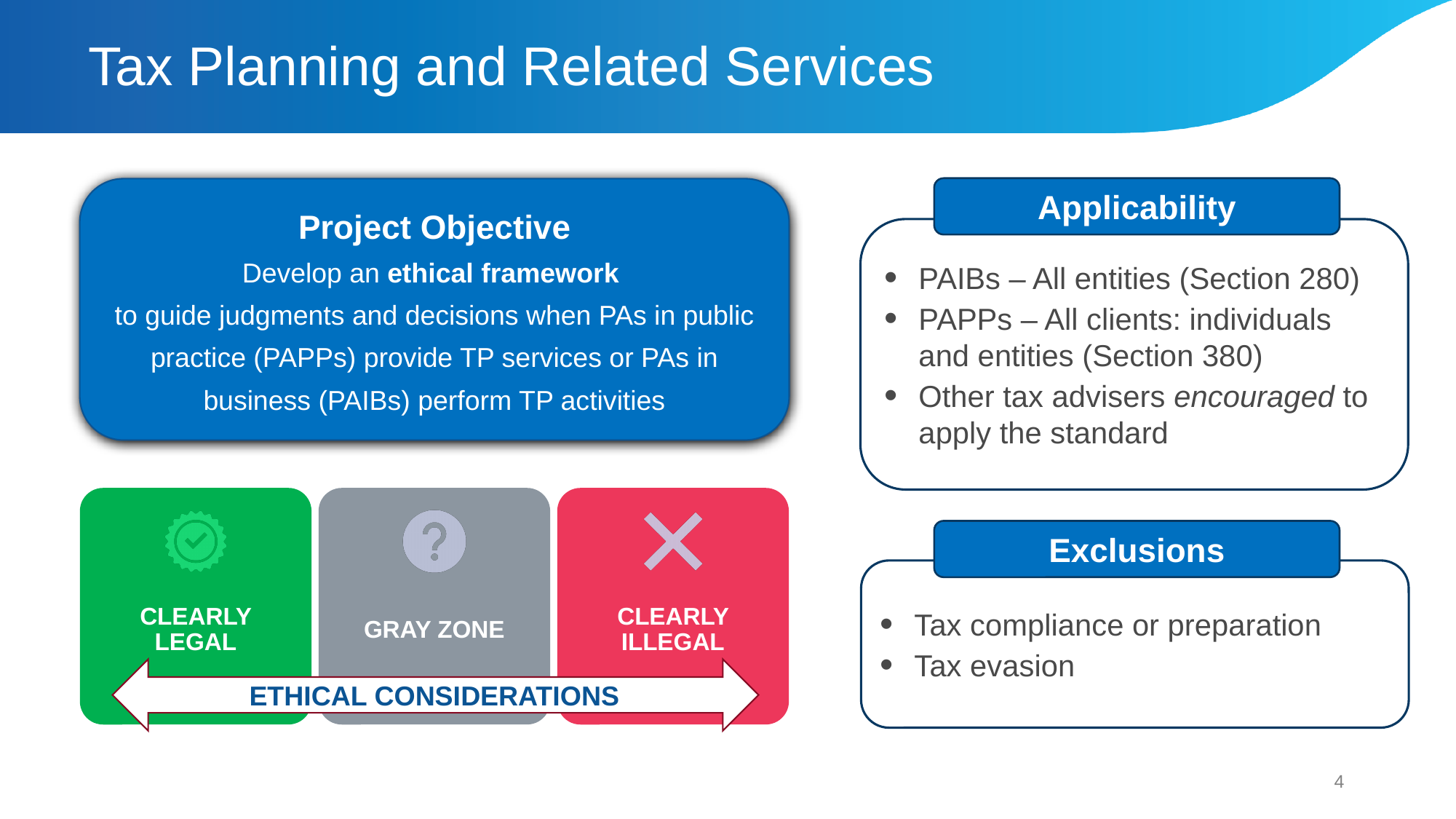

# Tax Planning and Related Services
Applicability
Project Objective
Develop an ethical framework
to guide judgments and decisions when PAs in public practice (PAPPs) provide TP services or PAs in business (PAIBs) perform TP activities
PAIBs – All entities (Section 280)
PAPPs – All clients: individuals and entities (Section 380)
Other tax advisers encouraged to apply the standard
CLEARLY LEGAL
GRAY ZONE
CLEARLY ILLEGAL
Exclusions
Tax compliance or preparation
Tax evasion
ETHICAL CONSIDERATIONS
4